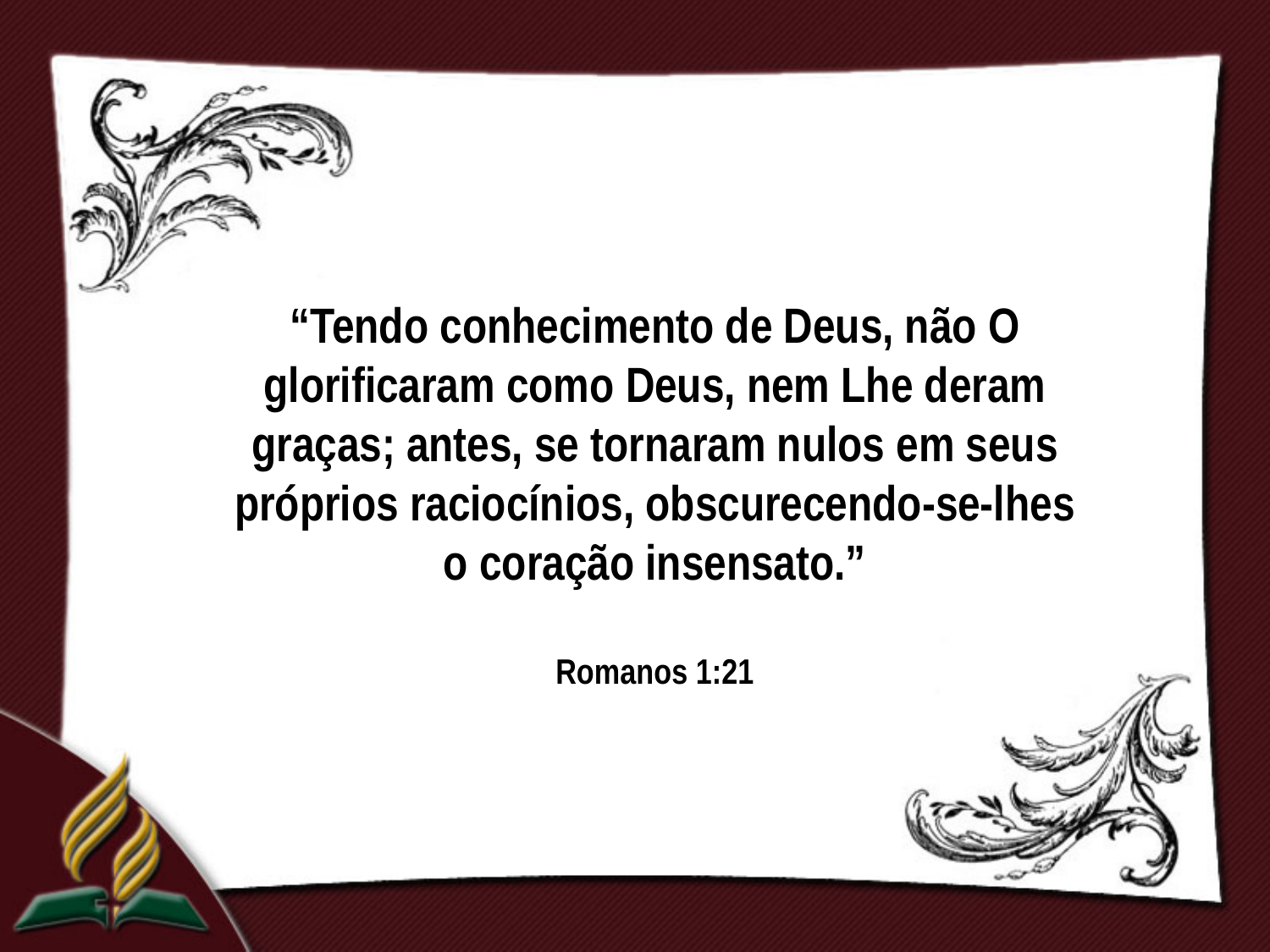

“Tendo conhecimento de Deus, não O glorificaram como Deus, nem Lhe deram graças; antes, se tornaram nulos em seus próprios raciocínios, obscurecendo-se-lhes o coração insensato.”

Romanos 1:21